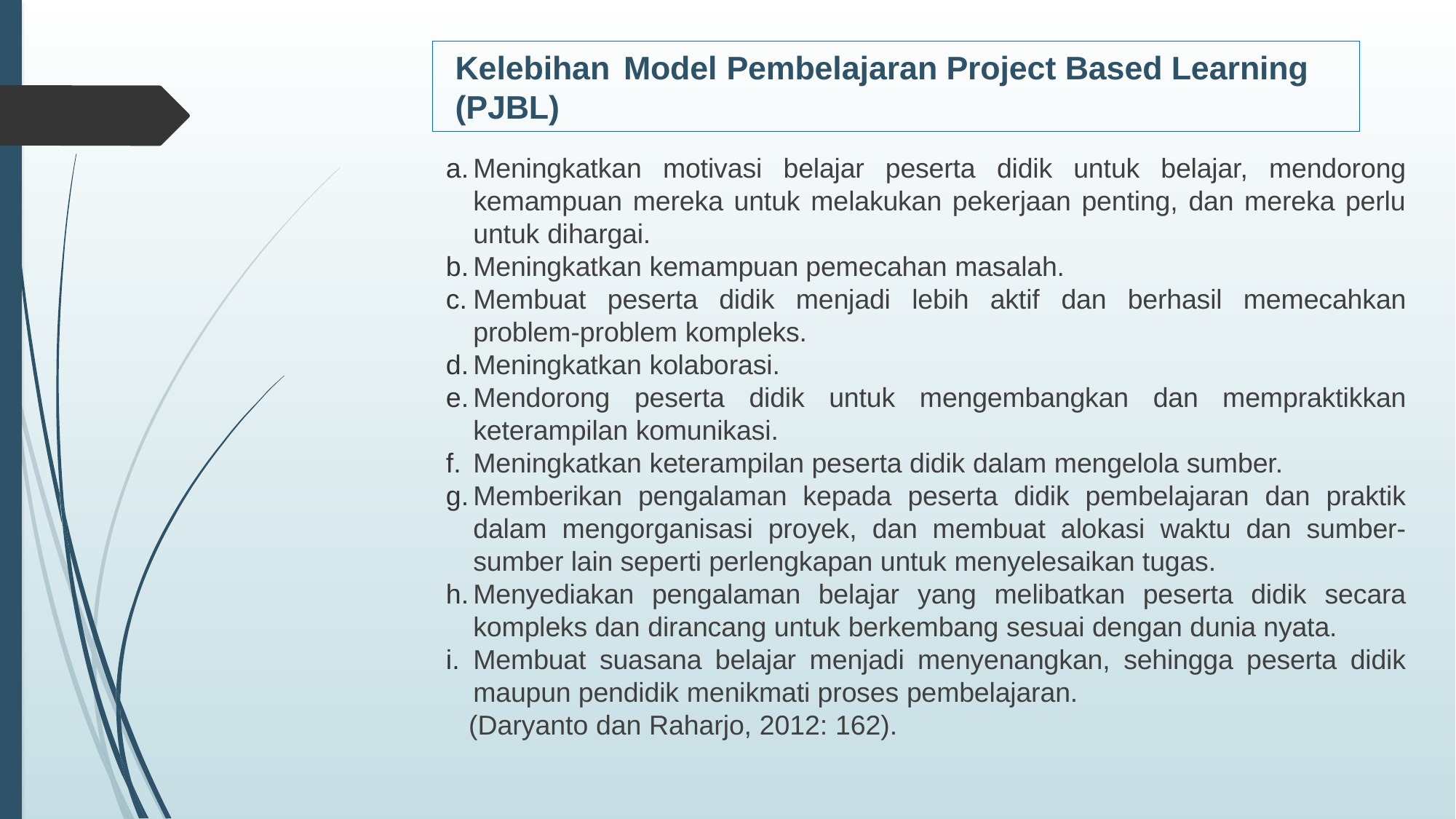

# Kelebihan Model Pembelajaran Project Based Learning (PJBL)
Meningkatkan motivasi belajar peserta didik untuk belajar, mendorong kemampuan mereka untuk melakukan pekerjaan penting, dan mereka perlu untuk dihargai.
Meningkatkan kemampuan pemecahan masalah.
Membuat peserta didik menjadi lebih aktif dan berhasil memecahkan problem-problem kompleks.
Meningkatkan kolaborasi.
Mendorong peserta didik untuk mengembangkan dan mempraktikkan keterampilan komunikasi.
Meningkatkan keterampilan peserta didik dalam mengelola sumber.
Memberikan pengalaman kepada peserta didik pembelajaran dan praktik dalam mengorganisasi proyek, dan membuat alokasi waktu dan sumber- sumber lain seperti perlengkapan untuk menyelesaikan tugas.
Menyediakan pengalaman belajar yang melibatkan peserta didik secara kompleks dan dirancang untuk berkembang sesuai dengan dunia nyata.
Membuat suasana belajar menjadi menyenangkan, sehingga peserta didik maupun pendidik menikmati proses pembelajaran.
   (Daryanto dan Raharjo, 2012: 162).